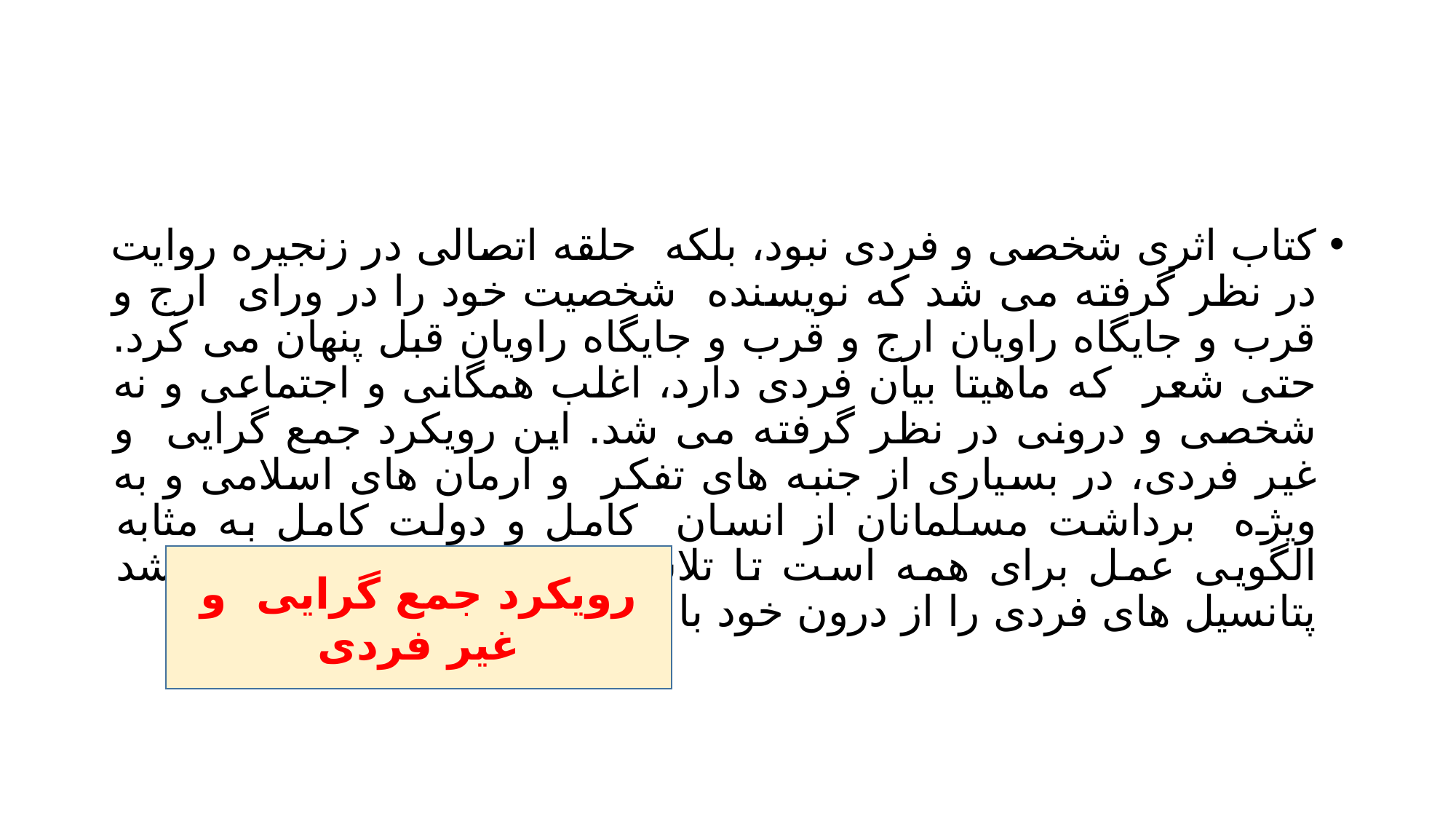

#
کتاب اثری شخصی و فردی نبود، بلکه  حلقه اتصالی در زنجیره روایت در نظر گرفته می شد که نویسنده  شخصیت خود را در ورای  ارج و قرب و جایگاه راویان ارج و قرب و جایگاه راویان قبل پنهان می کرد. حتی شعر  که ماهیتا بیان فردی دارد، اغلب همگانی و اجتماعی و نه شخصی و درونی در نظر گرفته می شد. این رویکرد جمع گرایی  و غیر فردی، در بسیاری از جنبه های تفکر  و ارمان های اسلامی و به ویژه  برداشت مسلمانان از انسان  کامل و دولت کامل به مثابه الگویی عمل برای همه است تا تلاش کنند با تقلید در عمل رشد پتانسیل های فردی را از درون خود با ان الگو وفق دهند.

رویکرد جمع گرایی  و غیر فردی